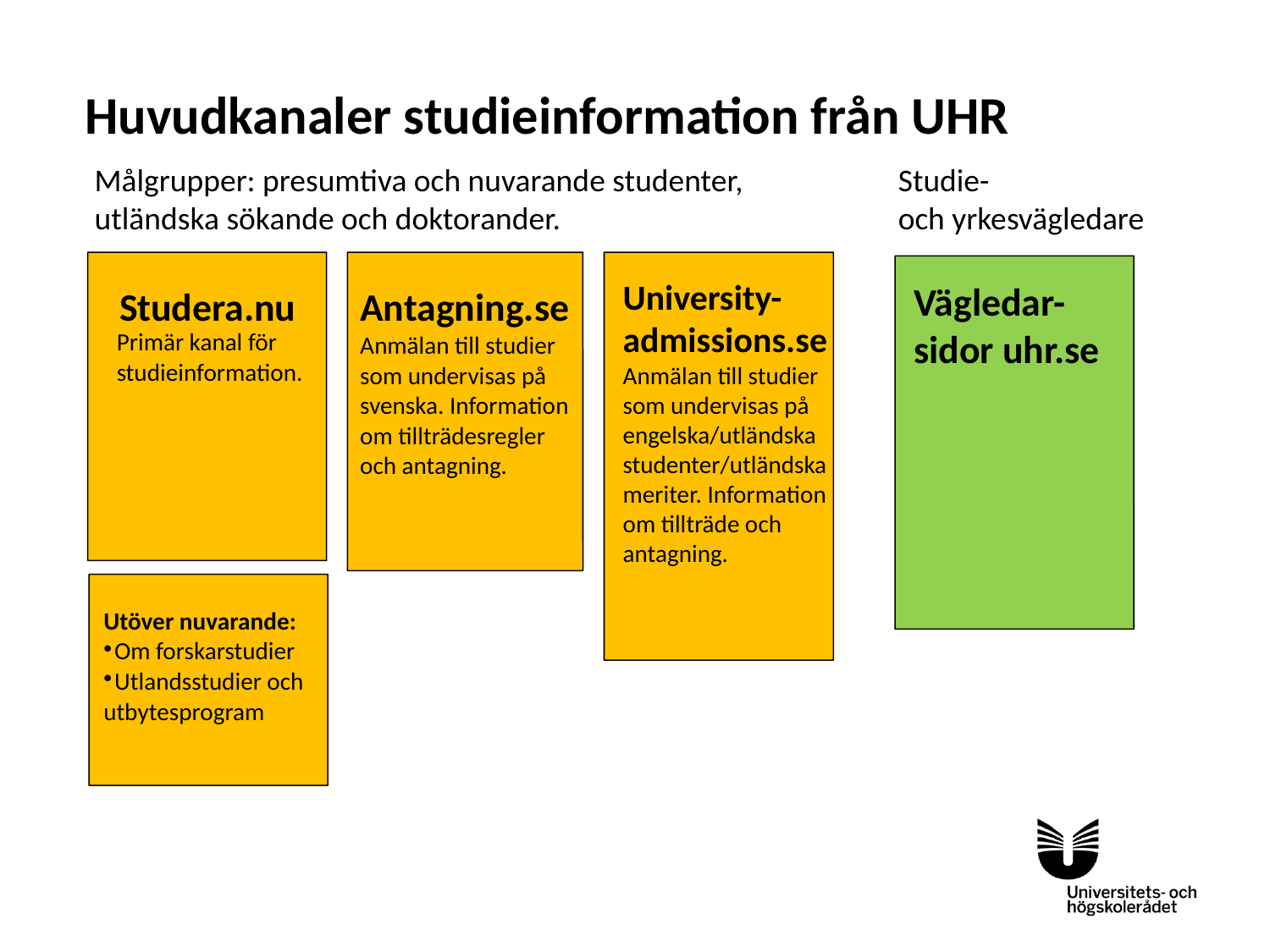

Huvudkanaler studieinformation från UHR
Målgrupper: presumtiva och nuvarande studenter,
utländska sökande och doktorander.
Studie-
och yrkesvägledare

University-admissions.se
Anmälan till studier som undervisas på engelska/utländska studenter/utländska meriter. Information om tillträde och antagning.

Vägledar-sidor uhr.se
Studera.nu
Antagning.se
Anmälan till studier som undervisas på svenska. Information om tillträdesregler och antagning.

Primär kanal för studieinformation.

Utöver nuvarande:
Om forskarstudier
Utlandsstudier och utbytesprogram